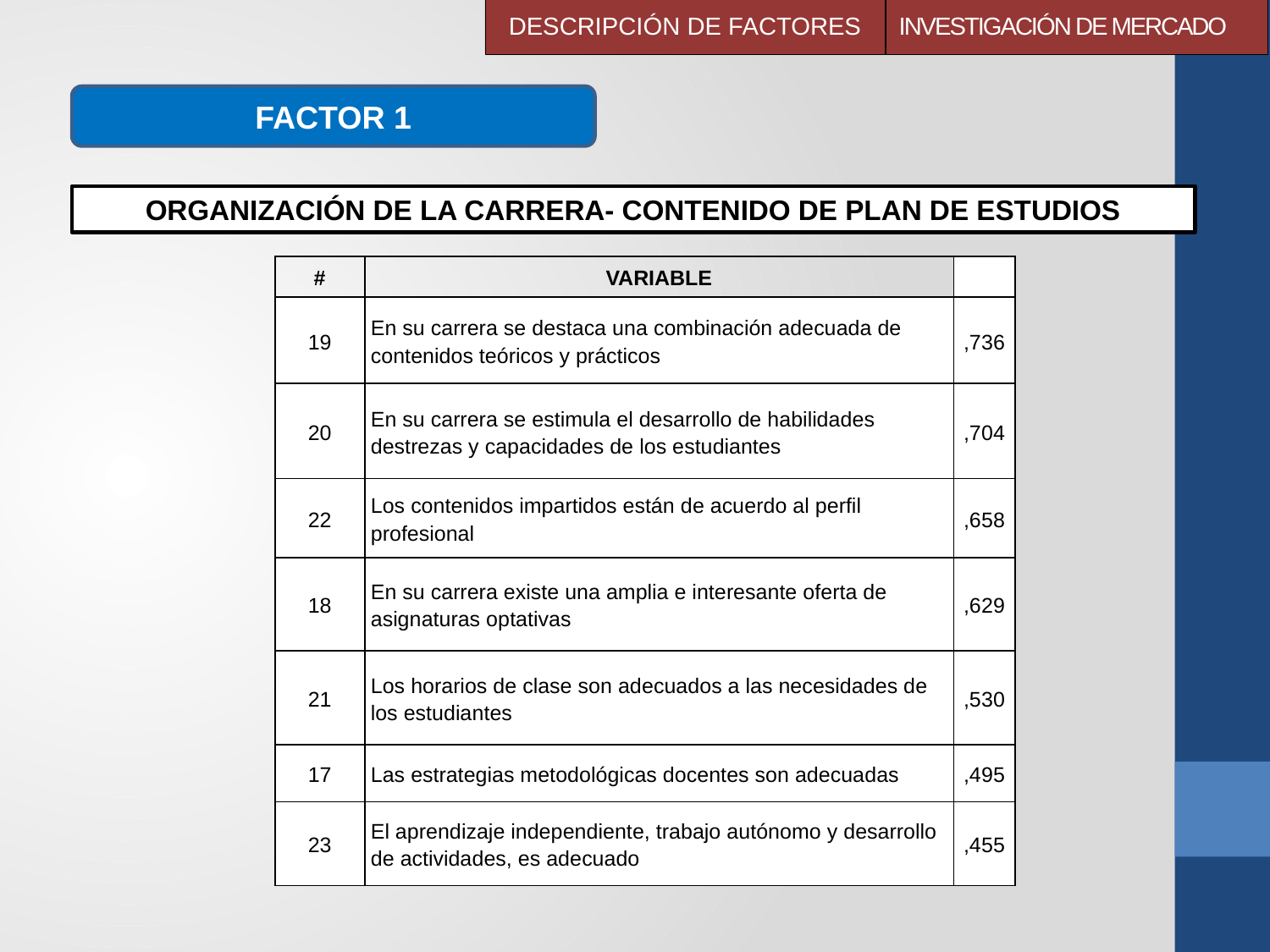

DESCRIPCIÓN DE FACTORES
# INVESTIGACIÓN DE MERCADO
FACTOR 1
ORGANIZACIÓN DE LA CARRERA- CONTENIDO DE PLAN DE ESTUDIOS
| # | VARIABLE |  |
| --- | --- | --- |
| 19 | En su carrera se destaca una combinación adecuada de contenidos teóricos y prácticos | ,736 |
| 20 | En su carrera se estimula el desarrollo de habilidades destrezas y capacidades de los estudiantes | ,704 |
| 22 | Los contenidos impartidos están de acuerdo al perfil profesional | ,658 |
| 18 | En su carrera existe una amplia e interesante oferta de asignaturas optativas | ,629 |
| 21 | Los horarios de clase son adecuados a las necesidades de los estudiantes | ,530 |
| 17 | Las estrategias metodológicas docentes son adecuadas | ,495 |
| 23 | El aprendizaje independiente, trabajo autónomo y desarrollo de actividades, es adecuado | ,455 |